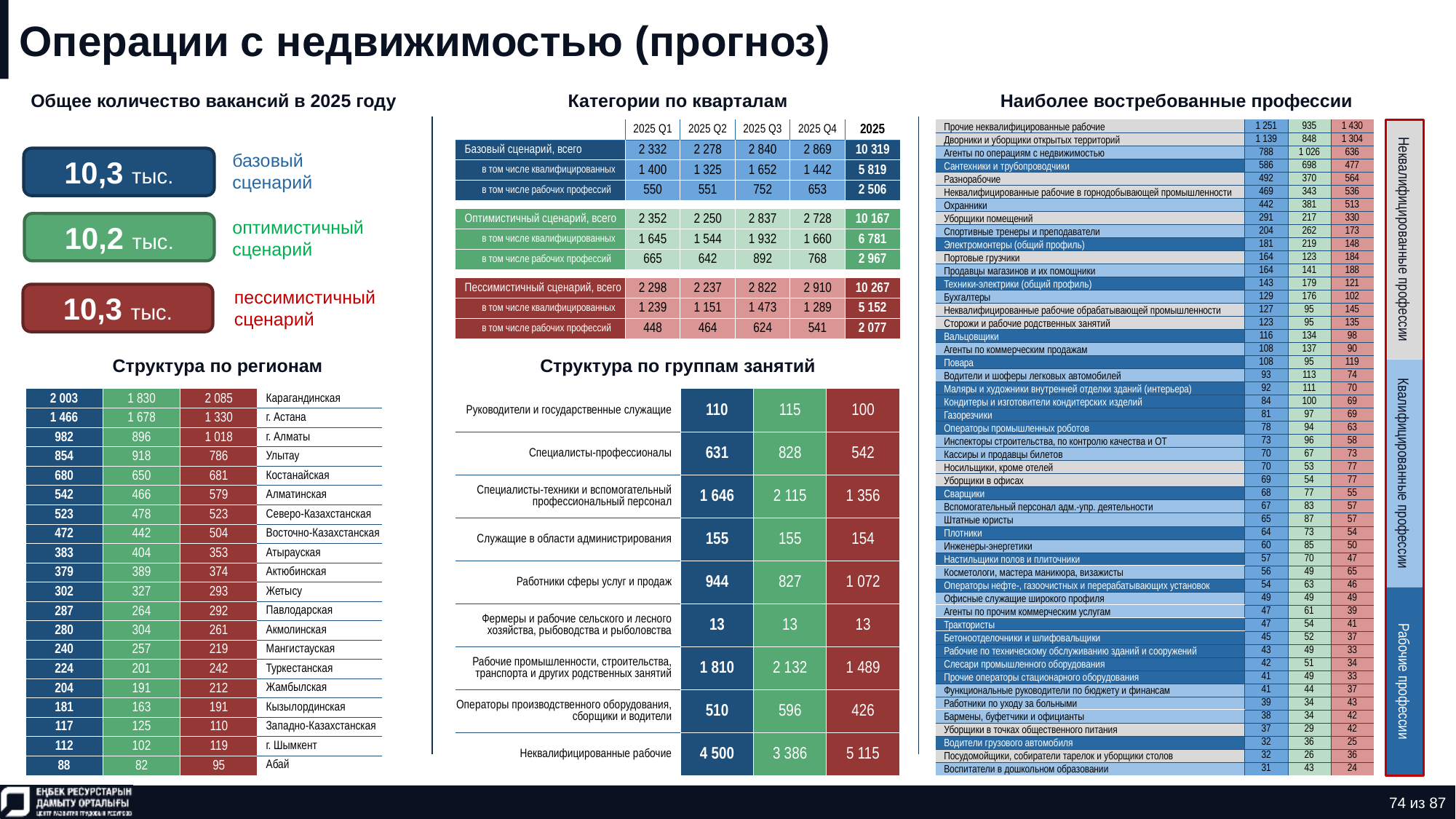

# Операции с недвижимостью (прогноз)
Общее количество вакансий в 2025 году
Категории по кварталам
Наиболее востребованные профессии
| Прочие неквалифицированные рабочие | 1 251 | 935 | 1 430 |
| --- | --- | --- | --- |
| Дворники и уборщики открытых территорий | 1 139 | 848 | 1 304 |
| Агенты по операциям с недвижимостью | 788 | 1 026 | 636 |
| Сантехники и трубопроводчики | 586 | 698 | 477 |
| Разнорабочие | 492 | 370 | 564 |
| Неквалифицированные рабочие в горнодобывающей промышленности | 469 | 343 | 536 |
| Охранники | 442 | 381 | 513 |
| Уборщики помещений | 291 | 217 | 330 |
| Спортивные тренеры и преподаватели | 204 | 262 | 173 |
| Электромонтеры (общий профиль) | 181 | 219 | 148 |
| Портовые грузчики | 164 | 123 | 184 |
| Продавцы магазинов и их помощники | 164 | 141 | 188 |
| Техники-электрики (общий профиль) | 143 | 179 | 121 |
| Бухгалтеры | 129 | 176 | 102 |
| Неквалифицированные рабочие обрабатывающей промышленности | 127 | 95 | 145 |
| Сторожи и рабочие родственных занятий | 123 | 95 | 135 |
| Вальцовщики | 116 | 134 | 98 |
| Агенты по коммерческим продажам | 108 | 137 | 90 |
| Повара | 108 | 95 | 119 |
| Водители и шоферы легковых автомобилей | 93 | 113 | 74 |
| Маляры и художники внутренней отделки зданий (интерьера) | 92 | 111 | 70 |
| Кондитеры и изготовители кондитерских изделий | 84 | 100 | 69 |
| Газорезчики | 81 | 97 | 69 |
| Операторы промышленных роботов | 78 | 94 | 63 |
| Инспекторы строительства, по контролю качества и ОТ | 73 | 96 | 58 |
| Кассиры и продавцы билетов | 70 | 67 | 73 |
| Носильщики, кроме отелей | 70 | 53 | 77 |
| Уборщики в офисах | 69 | 54 | 77 |
| Сварщики | 68 | 77 | 55 |
| Вспомогательный персонал адм.-упр. деятельности | 67 | 83 | 57 |
| Штатные юристы | 65 | 87 | 57 |
| Плотники | 64 | 73 | 54 |
| Инженеры-энергетики | 60 | 85 | 50 |
| Настильщики полов и плиточники | 57 | 70 | 47 |
| Косметологи, мастера маникюра, визажисты | 56 | 49 | 65 |
| Операторы нефте-, газоочистных и перерабатывающих установок | 54 | 63 | 46 |
| Офисные служащие широкого профиля | 49 | 49 | 49 |
| Агенты по прочим коммерческим услугам | 47 | 61 | 39 |
| Трактористы | 47 | 54 | 41 |
| Бетоноотделочники и шлифовальщики | 45 | 52 | 37 |
| Рабочие по техническому обслуживанию зданий и сооружений | 43 | 49 | 33 |
| Слесари промышленного оборудования | 42 | 51 | 34 |
| Прочие операторы стационарного оборудования | 41 | 49 | 33 |
| Функциональные руководители по бюджету и финансам | 41 | 44 | 37 |
| Работники по уходу за больными | 39 | 34 | 43 |
| Бармены, буфетчики и официанты | 38 | 34 | 42 |
| Уборщики в точках общественного питания | 37 | 29 | 42 |
| Водители грузового автомобиля | 32 | 36 | 25 |
| Посудомойщики, собиратели тарелок и уборщики столов | 32 | 26 | 36 |
| Воспитатели в дошкольном образовании | 31 | 43 | 24 |
|  | 2025 Q1 | 2025 Q2 | 2025 Q3 | 2025 Q4 | 2025 |
| --- | --- | --- | --- | --- | --- |
| Базовый сценарий, всего | 2 332 | 2 278 | 2 840 | 2 869 | 10 319 |
| в том числе квалифицированных | 1 400 | 1 325 | 1 652 | 1 442 | 5 819 |
| в том числе рабочих профессий | 550 | 551 | 752 | 653 | 2 506 |
|  |  |  |  |  |  |
| Оптимистичный сценарий, всего | 2 352 | 2 250 | 2 837 | 2 728 | 10 167 |
| в том числе квалифицированных | 1 645 | 1 544 | 1 932 | 1 660 | 6 781 |
| в том числе рабочих профессий | 665 | 642 | 892 | 768 | 2 967 |
|  |  |  |  |  |  |
| Пессимистичный сценарий, всего | 2 298 | 2 237 | 2 822 | 2 910 | 10 267 |
| в том числе квалифицированных | 1 239 | 1 151 | 1 473 | 1 289 | 5 152 |
| в том числе рабочих профессий | 448 | 464 | 624 | 541 | 2 077 |
10,3 тыс.
базовый сценарий
10,2 тыс.
оптимистичный сценарий
Неквалифицированные профессии
10,3 тыс.
пессимистичный сценарий
Структура по регионам
Структура по группам занятий
| Руководители и государственные служащие | 110 | 115 | 100 |
| --- | --- | --- | --- |
| Специалисты-профессионалы | 631 | 828 | 542 |
| Специалисты-техники и вспомогательный профессиональный персонал | 1 646 | 2 115 | 1 356 |
| Служащие в области администрирования | 155 | 155 | 154 |
| Работники сферы услуг и продаж | 944 | 827 | 1 072 |
| Фермеры и рабочие сельского и лесного хозяйства, рыбоводства и рыболовства | 13 | 13 | 13 |
| Рабочие промышленности, строительства, транспорта и других родственных занятий | 1 810 | 2 132 | 1 489 |
| Операторы производственного оборудования, сборщики и водители | 510 | 596 | 426 |
| Неквалифицированные рабочие | 4 500 | 3 386 | 5 115 |
| 2 003 | 1 830 | 2 085 | Карагандинская |
| --- | --- | --- | --- |
| 1 466 | 1 678 | 1 330 | г. Астана |
| 982 | 896 | 1 018 | г. Алматы |
| 854 | 918 | 786 | Улытау |
| 680 | 650 | 681 | Костанайская |
| 542 | 466 | 579 | Алматинская |
| 523 | 478 | 523 | Северо-Казахстанская |
| 472 | 442 | 504 | Восточно-Казахстанская |
| 383 | 404 | 353 | Атырауская |
| 379 | 389 | 374 | Актюбинская |
| 302 | 327 | 293 | Жетысу |
| 287 | 264 | 292 | Павлодарская |
| 280 | 304 | 261 | Акмолинская |
| 240 | 257 | 219 | Мангистауская |
| 224 | 201 | 242 | Туркестанская |
| 204 | 191 | 212 | Жамбылская |
| 181 | 163 | 191 | Кызылординская |
| 117 | 125 | 110 | Западно-Казахстанская |
| 112 | 102 | 119 | г. Шымкент |
| 88 | 82 | 95 | Абай |

Квалифицированные профессии
Рабочие профессии
74 из 87